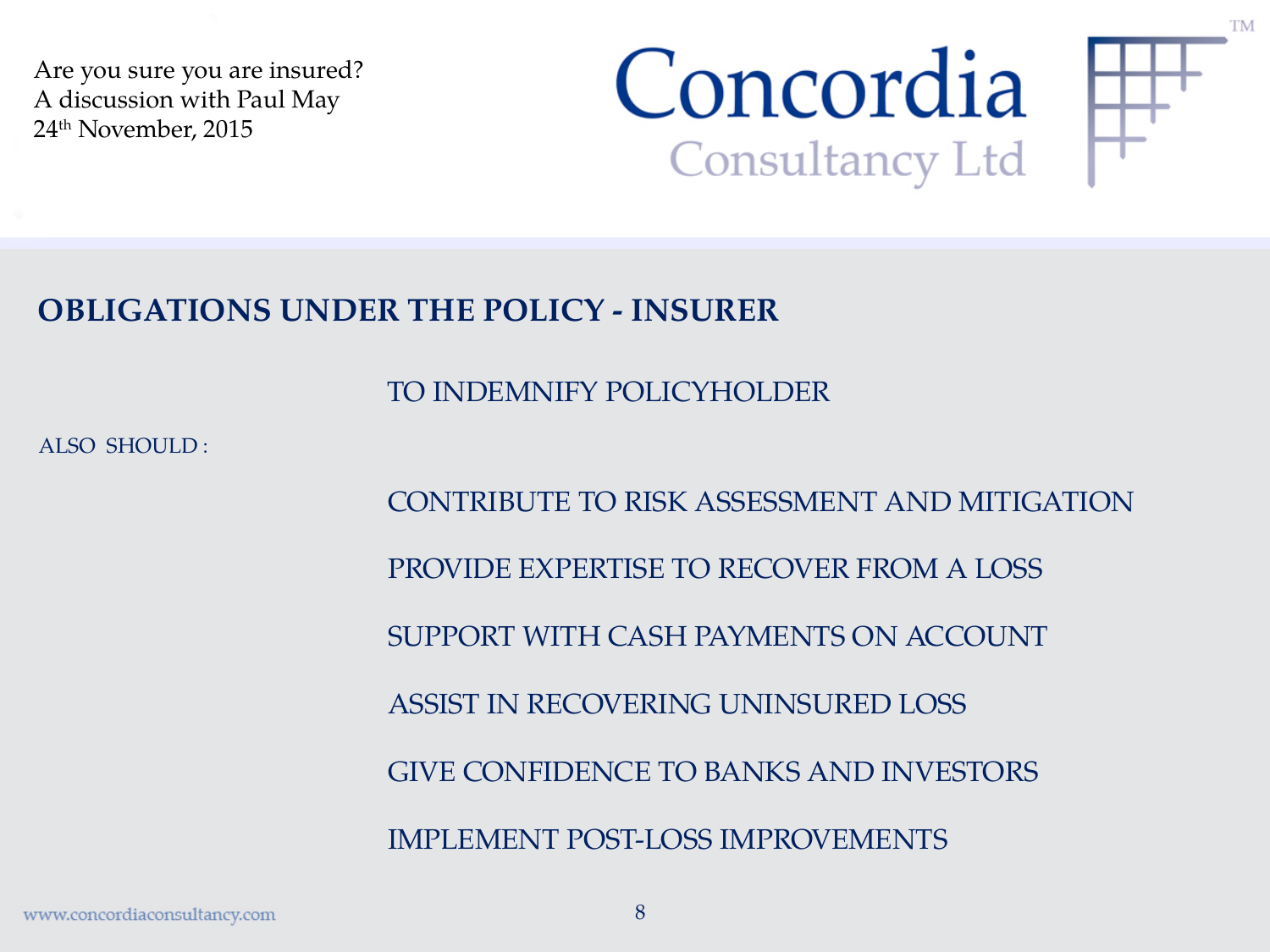

TO INDEMNIFY POLICYHOLDER

ALSO  SHOULD :

	CONTRIBUTE TO RISK ASSESSMENT AND MITIGATION

 	PROVIDE EXPERTISE TO RECOVER FROM A LOSS

	SUPPORT WITH CASH PAYMENTS ON ACCOUNT

	ASSIST IN RECOVERING UNINSURED LOSS

	GIVE CONFIDENCE TO BANKS AND INVESTORS

	IMPLEMENT POST-LOSS IMPROVEMENTS

Are you sure you are insured?
A discussion with Paul May
24th November, 2015

OBLIGATIONS UNDER THE POLICY - INSURER

8